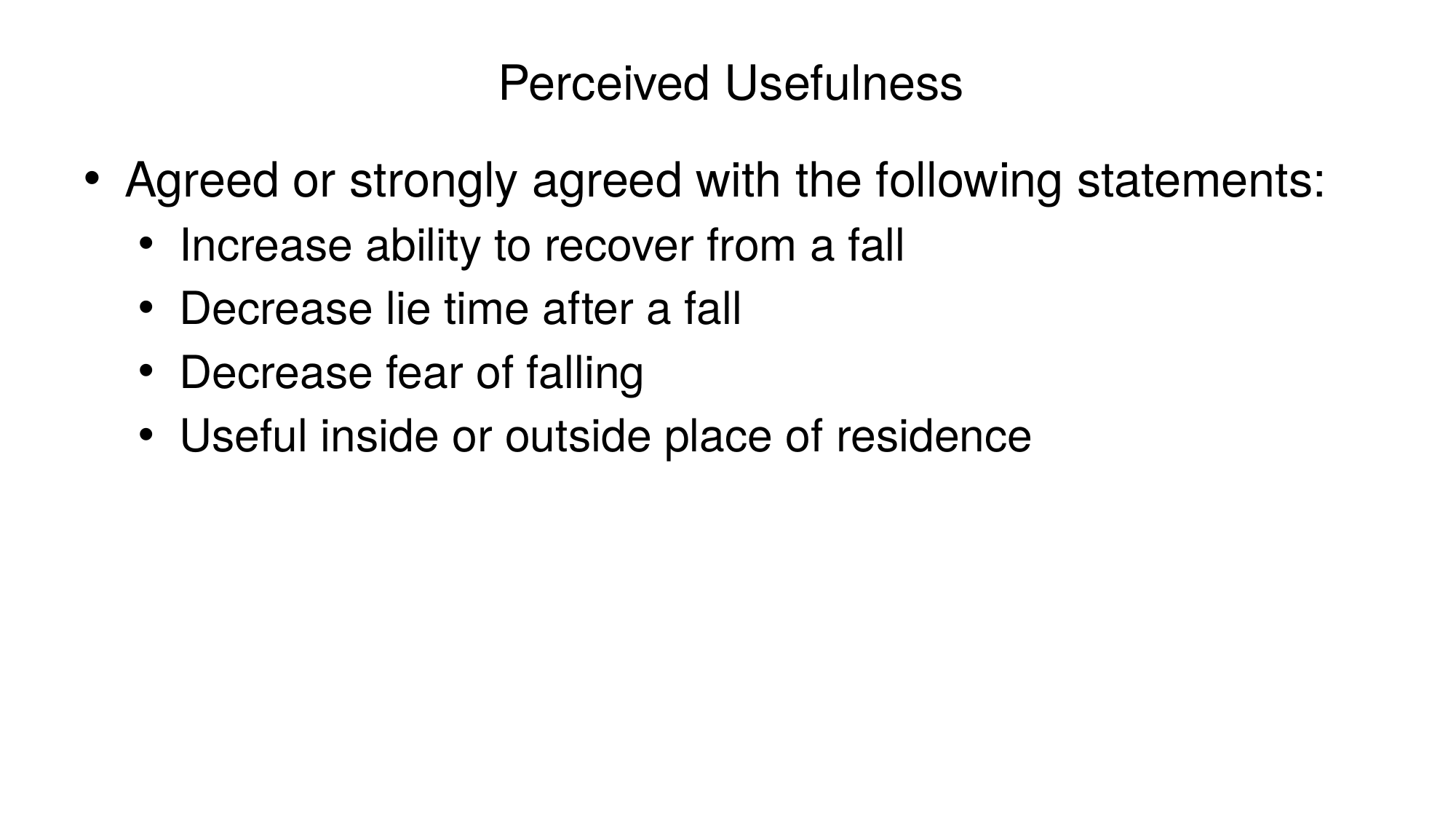

# Perceived Usefulness
Agreed or strongly agreed with the following statements:
Increase ability to recover from a fall
Decrease lie time after a fall
Decrease fear of falling
Useful inside or outside place of residence